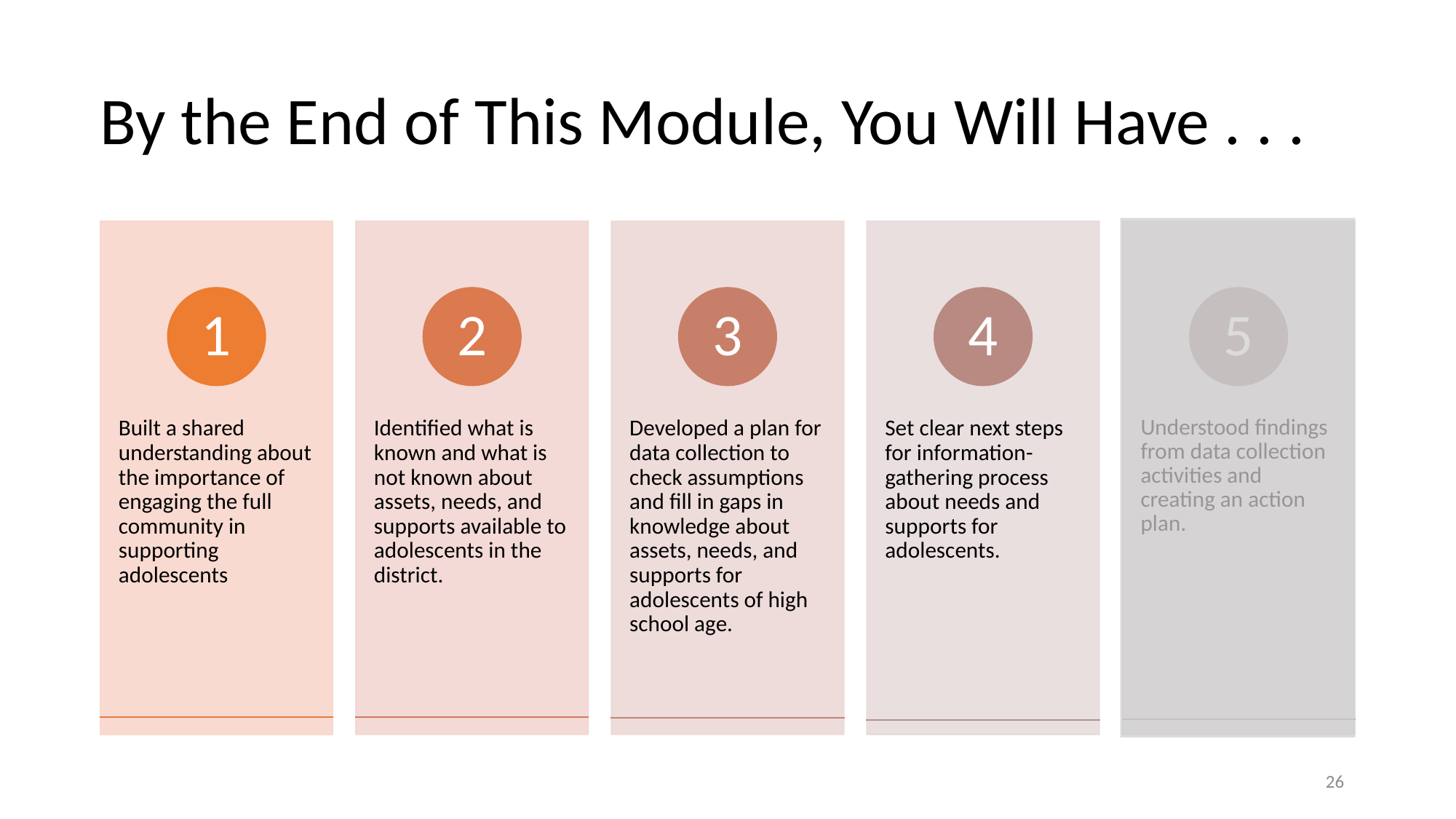

# By the End of This Module, You Will Have . . .
Built a shared understanding about the importance of engaging the full community in supporting adolescents
1
Identified what is known and what is not known about assets, needs, and supports available to adolescents in the district.
2
Developed a plan for data collection to check assumptions and fill in gaps in knowledge about assets, needs, and supports for adolescents of high school age.
3
Set clear next steps for information-gathering process about needs and supports for adolescents.
4
Understood findings from data collection activities and creating an action plan.
5

26